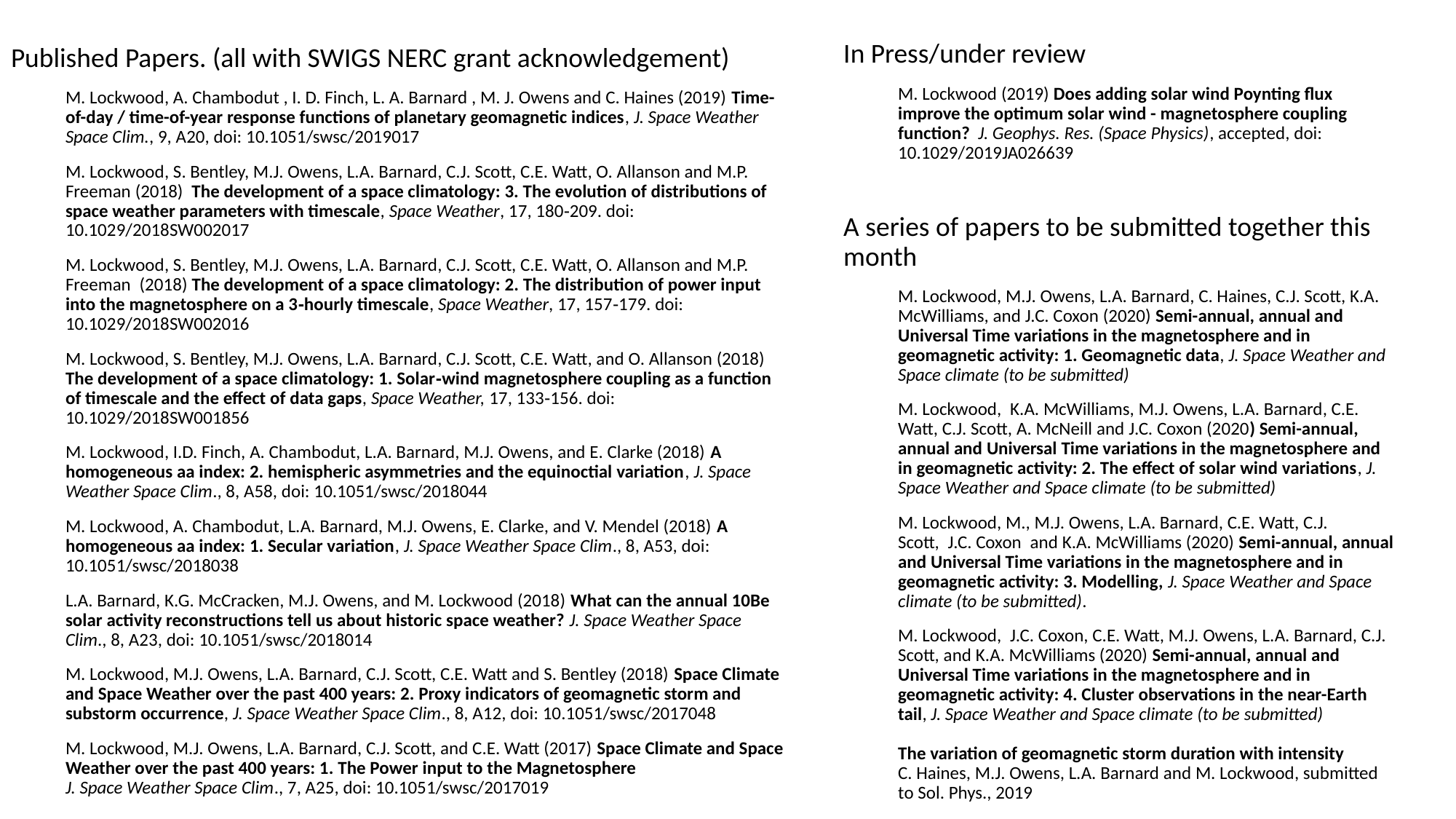

In Press/under review
M. Lockwood (2019) Does adding solar wind Poynting flux improve the optimum solar wind - magnetosphere coupling function?  J. Geophys. Res. (Space Physics), accepted, doi: 10.1029/2019JA026639

A series of papers to be submitted together this month
M. Lockwood, M.J. Owens, L.A. Barnard, C. Haines, C.J. Scott, K.A. McWilliams, and J.C. Coxon (2020) Semi-annual, annual and Universal Time variations in the magnetosphere and in geomagnetic activity: 1. Geomagnetic data, J. Space Weather and Space climate (to be submitted)
M. Lockwood,  K.A. McWilliams, M.J. Owens, L.A. Barnard, C.E. Watt, C.J. Scott, A. McNeill and J.C. Coxon (2020) Semi-annual, annual and Universal Time variations in the magnetosphere and in geomagnetic activity: 2. The effect of solar wind variations, J. Space Weather and Space climate (to be submitted)
M. Lockwood, M., M.J. Owens, L.A. Barnard, C.E. Watt, C.J. Scott,  J.C. Coxon  and K.A. McWilliams (2020) Semi-annual, annual and Universal Time variations in the magnetosphere and in geomagnetic activity: 3. Modelling, J. Space Weather and Space climate (to be submitted).
M. Lockwood,  J.C. Coxon, C.E. Watt, M.J. Owens, L.A. Barnard, C.J. Scott, and K.A. McWilliams (2020) Semi-annual, annual and Universal Time variations in the magnetosphere and in geomagnetic activity: 4. Cluster observations in the near-Earth tail, J. Space Weather and Space climate (to be submitted)
The variation of geomagnetic storm duration with intensity
C. Haines, M.J. Owens, L.A. Barnard and M. Lockwood, submitted to Sol. Phys., 2019

Published Papers. (all with SWIGS NERC grant acknowledgement)
M. Lockwood, A. Chambodut , I. D. Finch, L. A. Barnard , M. J. Owens and C. Haines (2019) Time-of-day / time-of-year response functions of planetary geomagnetic indices, J. Space Weather Space Clim., 9, A20, doi: 10.1051/swsc/2019017
M. Lockwood, S. Bentley, M.J. Owens, L.A. Barnard, C.J. Scott, C.E. Watt, O. Allanson and M.P. Freeman (2018)  The development of a space climatology: 3. The evolution of distributions of space weather parameters with timescale, Space Weather, 17, 180‐209. doi: 10.1029/2018SW002017
M. Lockwood, S. Bentley, M.J. Owens, L.A. Barnard, C.J. Scott, C.E. Watt, O. Allanson and M.P. Freeman  (2018) The development of a space climatology: 2. The distribution of power input into the magnetosphere on a 3‐hourly timescale, Space Weather, 17, 157‐179. doi: 10.1029/2018SW002016
M. Lockwood, S. Bentley, M.J. Owens, L.A. Barnard, C.J. Scott, C.E. Watt, and O. Allanson (2018) The development of a space climatology: 1. Solar‐wind magnetosphere coupling as a function of timescale and the effect of data gaps, Space Weather, 17, 133‐156. doi: 10.1029/2018SW001856
M. Lockwood, I.D. Finch, A. Chambodut, L.A. Barnard, M.J. Owens, and E. Clarke (2018) A homogeneous aa index: 2. hemispheric asymmetries and the equinoctial variation, J. Space Weather Space Clim., 8, A58, doi: 10.1051/swsc/2018044
M. Lockwood, A. Chambodut, L.A. Barnard, M.J. Owens, E. Clarke, and V. Mendel (2018) A homogeneous aa index: 1. Secular variation, J. Space Weather Space Clim., 8, A53, doi: 10.1051/swsc/2018038
L.A. Barnard, K.G. McCracken, M.J. Owens, and M. Lockwood (2018) What can the annual 10Be solar activity reconstructions tell us about historic space weather? J. Space Weather Space Clim., 8, A23, doi: 10.1051/swsc/2018014
M. Lockwood, M.J. Owens, L.A. Barnard, C.J. Scott, C.E. Watt and S. Bentley (2018) Space Climate and Space Weather over the past 400 years: 2. Proxy indicators of geomagnetic storm and substorm occurrence, J. Space Weather Space Clim., 8, A12, doi: 10.1051/swsc/2017048
M. Lockwood, M.J. Owens, L.A. Barnard, C.J. Scott, and C.E. Watt (2017) Space Climate and Space Weather over the past 400 years: 1. The Power input to the Magnetosphere
J. Space Weather Space Clim., 7, A25, doi: 10.1051/swsc/2017019